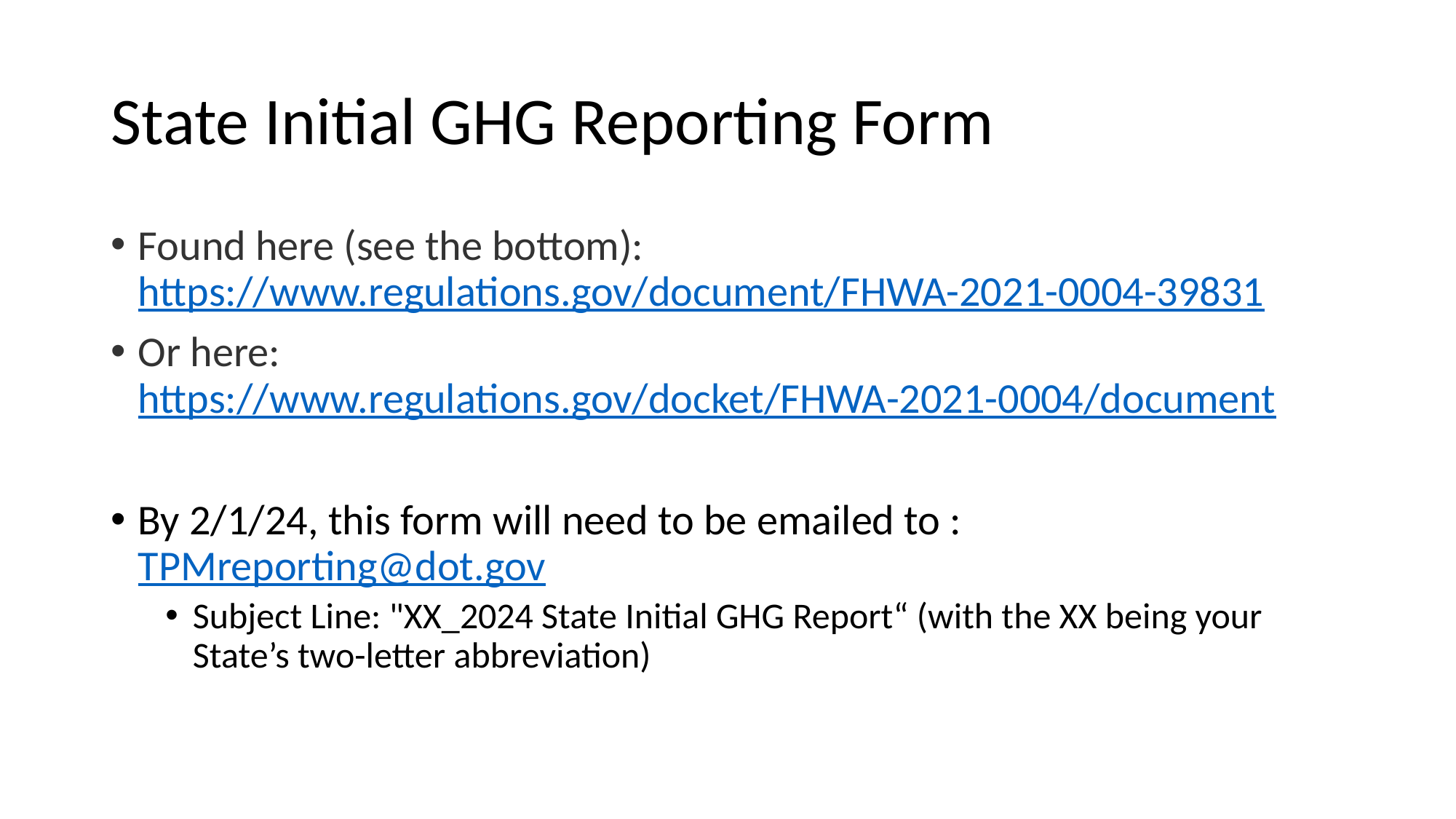

# State Initial GHG Reporting Form
Found here (see the bottom): https://www.regulations.gov/document/FHWA-2021-0004-39831
Or here: https://www.regulations.gov/docket/FHWA-2021-0004/document

By 2/1/24, this form will need to be emailed to : TPMreporting@dot.gov
Subject Line: "XX_2024 State Initial GHG Report“ (with the XX being your State’s two-letter abbreviation)